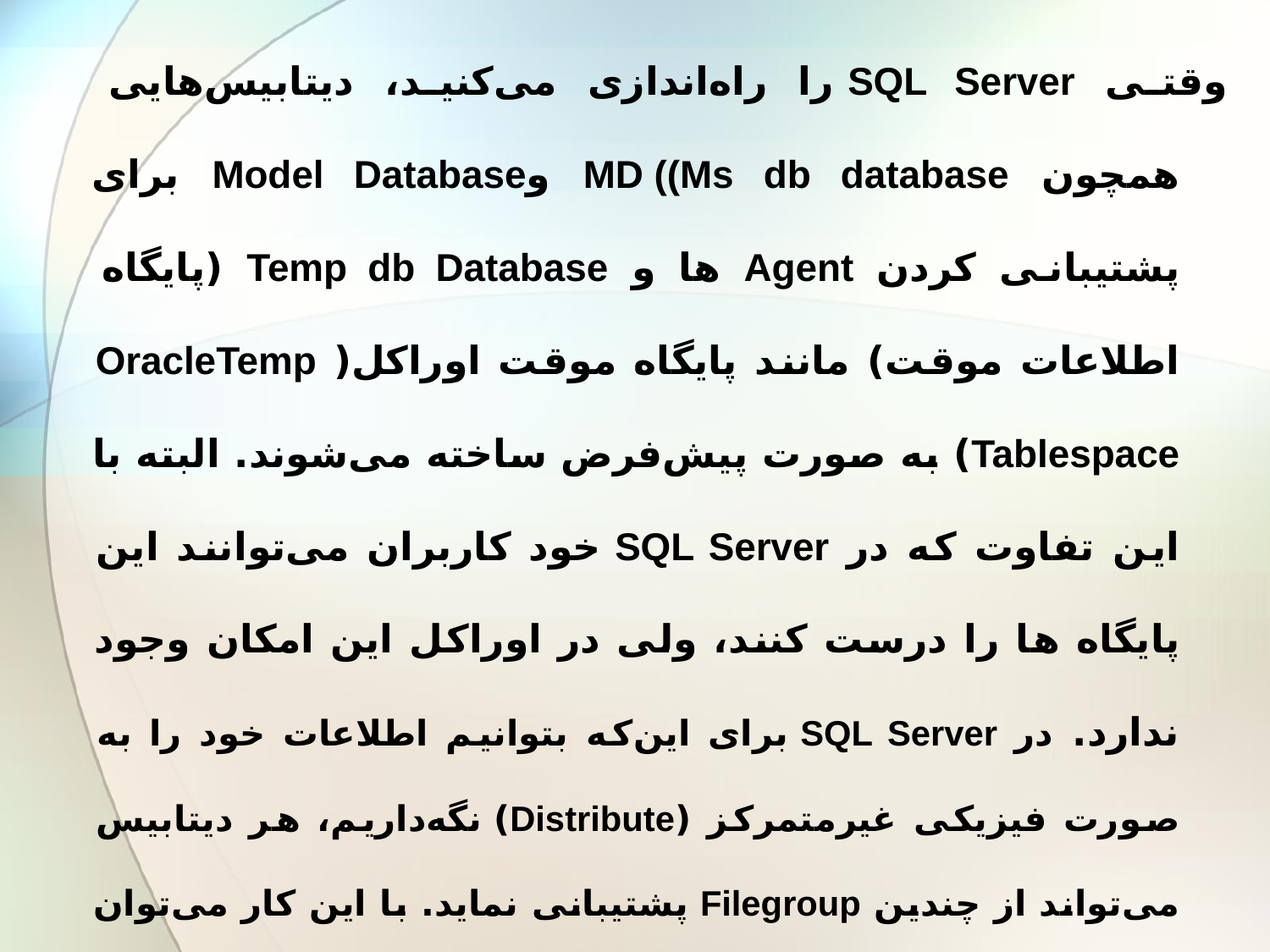

وقتی SQL Server را راه‌اندازی می‌کنید، دیتابیس‌هایی همچون MD ((Ms db database وModel Database برای پشتیبانی کردن Agent ها و Temp db Database (پایگاه اطلاعات موقت) مانند پایگاه موقت اوراکل( OracleTemp Tablespace) به صورت پیش‌فرض ساخته می‌شوند. البته با این تفاوت که در SQL Server خود کاربران می‌توانند این پایگاه‌ ها را درست کنند، ولی در اوراکل این امکان وجود ندارد. در SQL Server برای این‌که بتوانیم اطلاعات خود را به صورت فیزیکی غیرمتمرکز (Distribute) نگه‌داریم، هر دیتابیس می‌تواند از چندین Filegroup پشتیبانی نماید. با این کار می‌توان به راحتی از اطلاعات کپی پشتیبان گرفت.  همان‌طور که در شکل 1 مشاهده می‌کنید، در SQL Server، دیتابیس‌ها در واقع همان کار tabalespace ها در اوراکل را دارند.